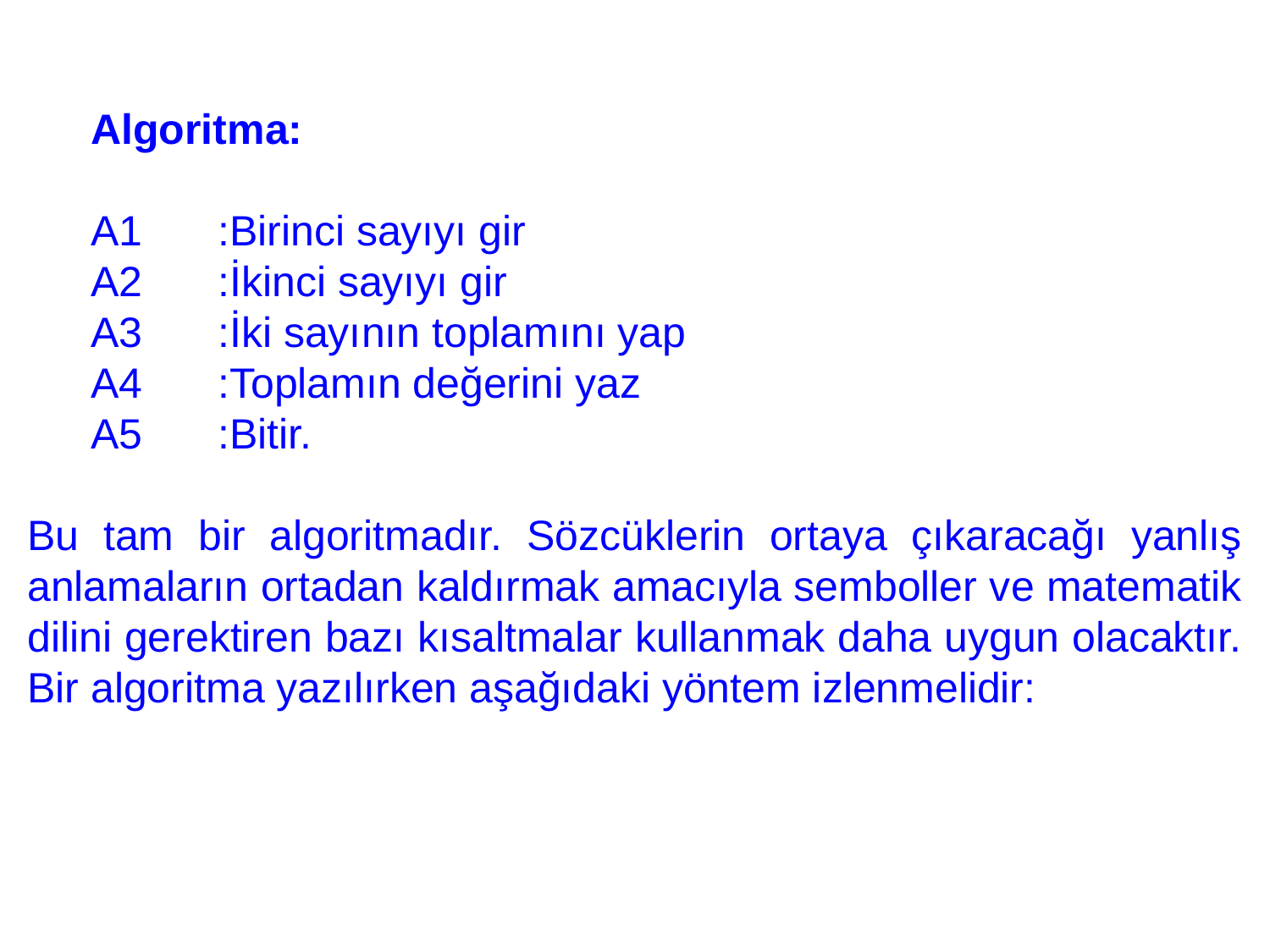

Algoritma:

A1 	:Birinci sayıyı gir
A2 	:İkinci sayıyı gir
A3 	:İki sayının toplamını yap
A4 	:Toplamın değerini yaz
A5 	:Bitir.

Bu tam bir algoritmadır. Sözcüklerin ortaya çıkaracağı yanlış anlamaların ortadan kaldırmak amacıyla semboller ve matematik dilini gerektiren bazı kısaltmalar kullanmak daha uygun olacaktır. Bir algoritma yazılırken aşağıdaki yöntem izlenmelidir: